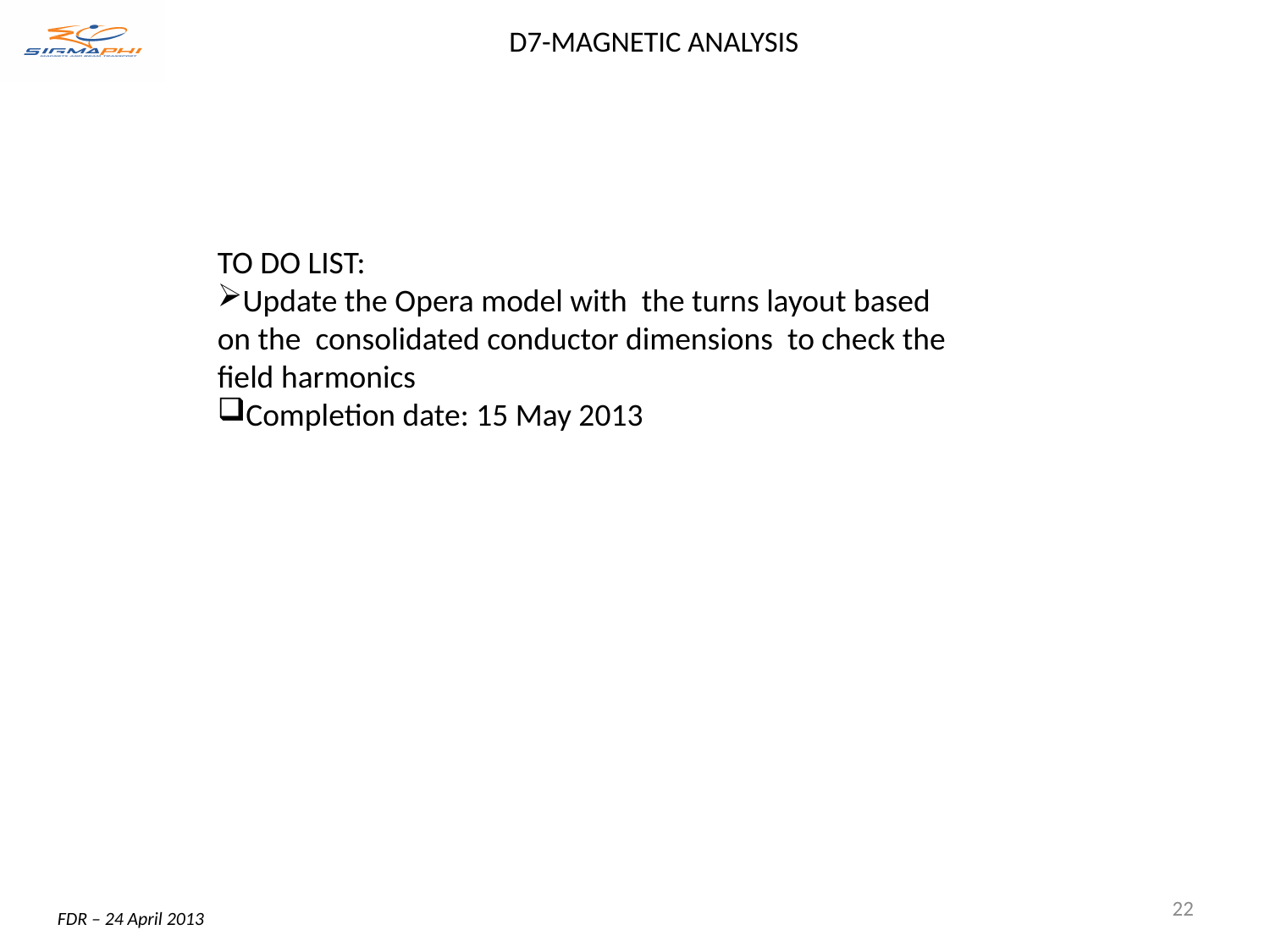

# D7-MAGNETIC ANALYSIS
TO DO LIST:
Update the Opera model with  the turns layout based on the  consolidated conductor dimensions  to check the field harmonics
Completion date: 15 May 2013
22